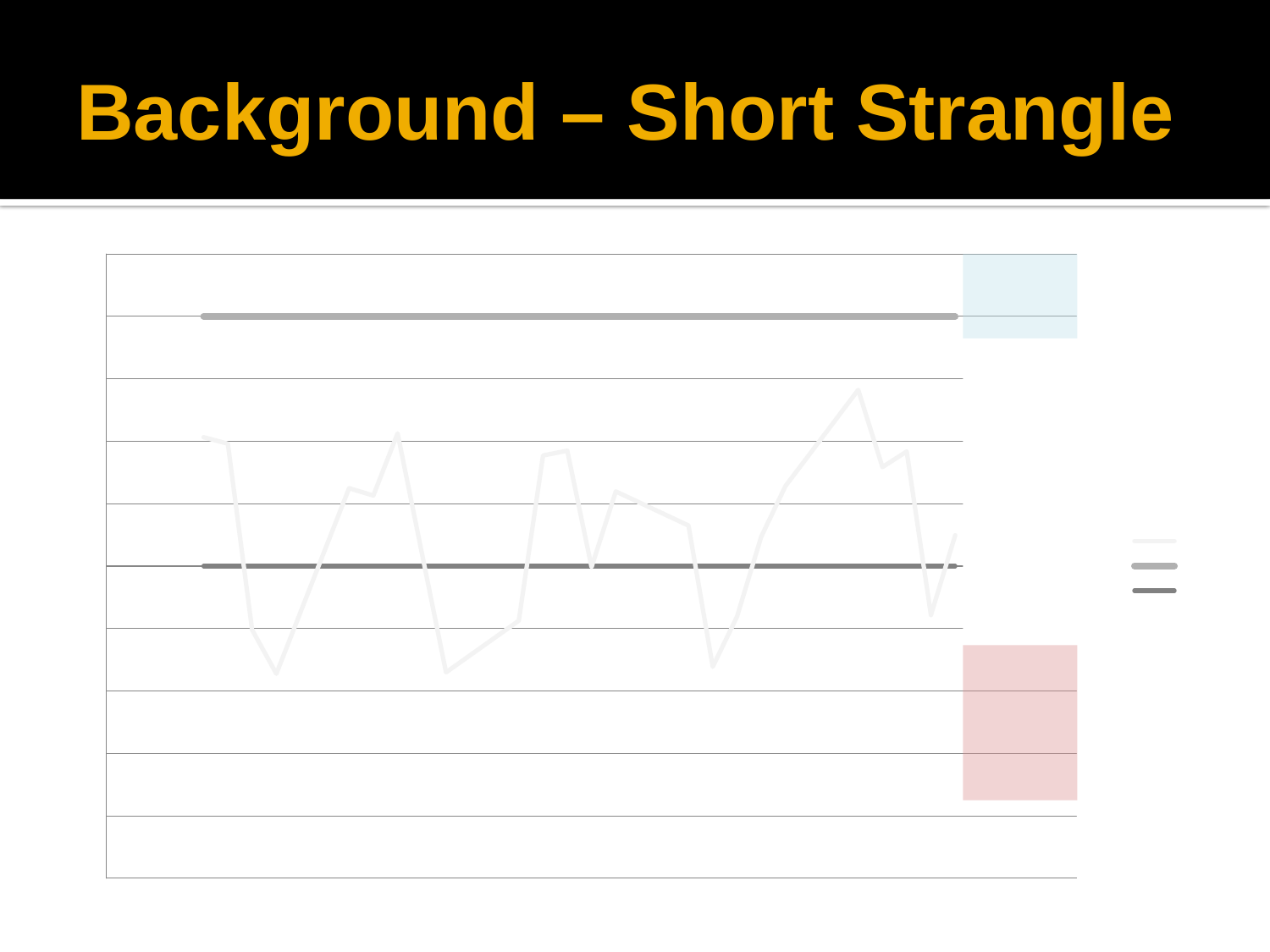

# Background – Short Strangle

### Chart: SP500 Index, Strangle Put=1100, call=1120

| Category | Close | call strike | put strike |
|---|---|---|---|